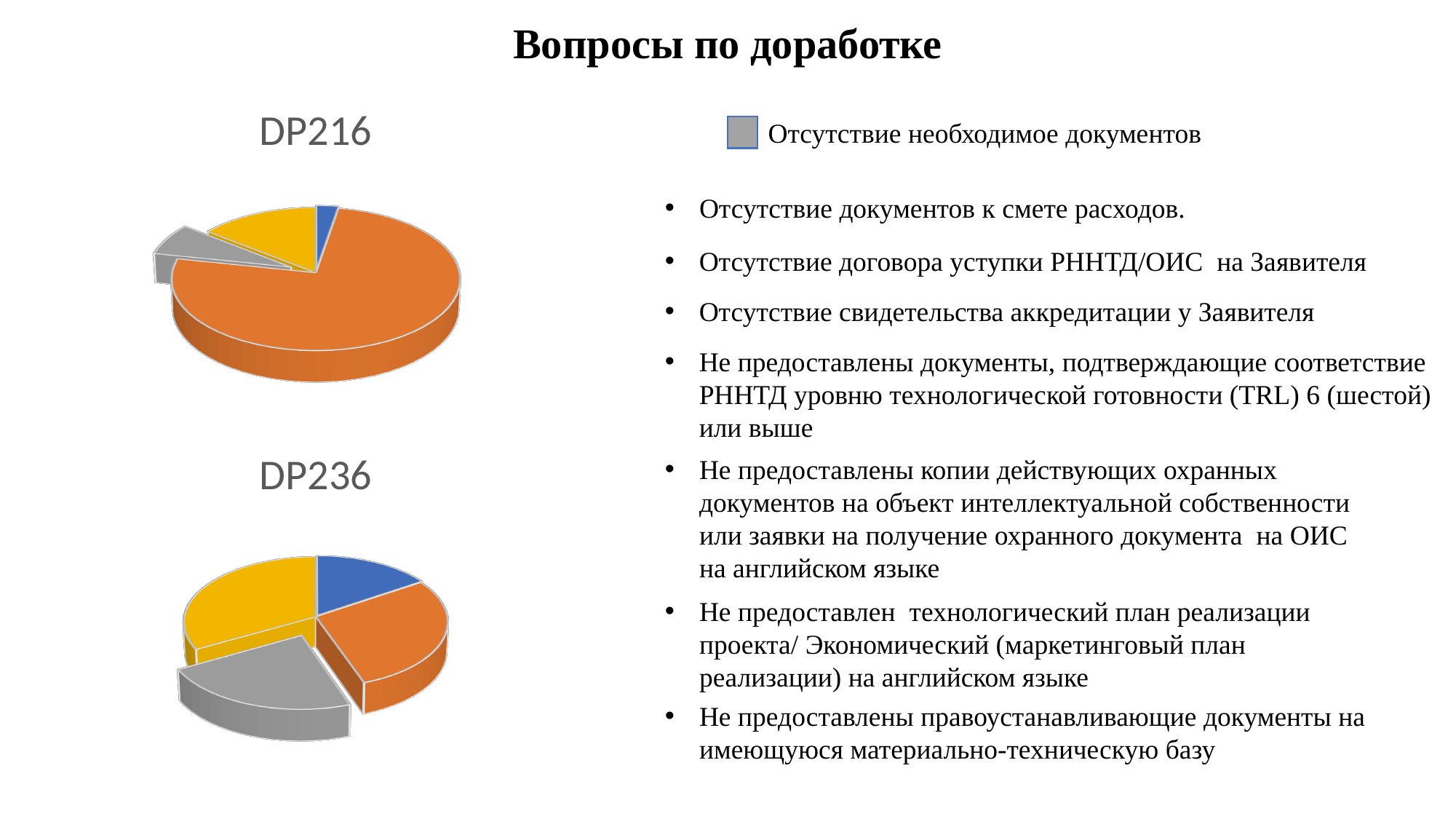

Вопросы по доработке

[unsupported chart]

Отсутствие необходимое документов

Отсутствие документов к смете расходов.
Отсутствие договора уступки РННТД/ОИС  на Заявителя
Отсутствие свидетельства аккредитации у Заявителя
Не предоставлены документы, подтверждающие соответствие РННТД уровню технологической готовности (TRL) 6 (шестой) или выше

[unsupported chart]

Не предоставлены копии действующих охранных документов на объект интеллектуальной собственности или заявки на получение охранного документа  на ОИС на английском языке
Не предоставлен  технологический план реализации проекта/ Экономический (маркетинговый план реализации) на английском языке
Не предоставлены правоустанавливающие документы на имеющуюся материально-техническую базу